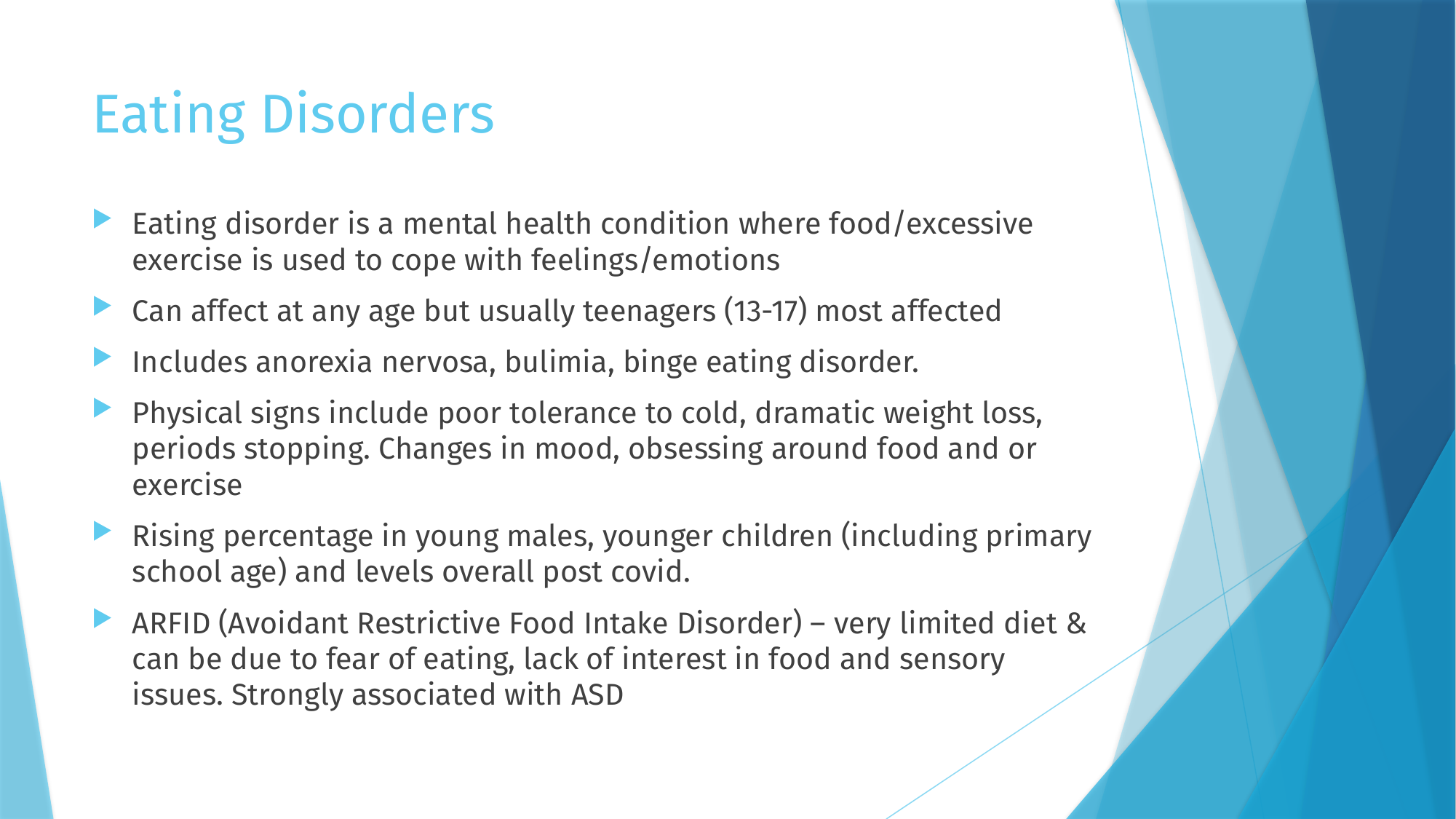

# Eating Disorders
Eating disorder is a mental health condition where food/excessive exercise is used to cope with feelings/emotions
Can affect at any age but usually teenagers (13-17) most affected
Includes anorexia nervosa, bulimia, binge eating disorder.
Physical signs include poor tolerance to cold, dramatic weight loss, periods stopping. Changes in mood, obsessing around food and or exercise
Rising percentage in young males, younger children (including primary school age) and levels overall post covid.
ARFID (Avoidant Restrictive Food Intake Disorder) – very limited diet & can be due to fear of eating, lack of interest in food and sensory issues. Strongly associated with ASD